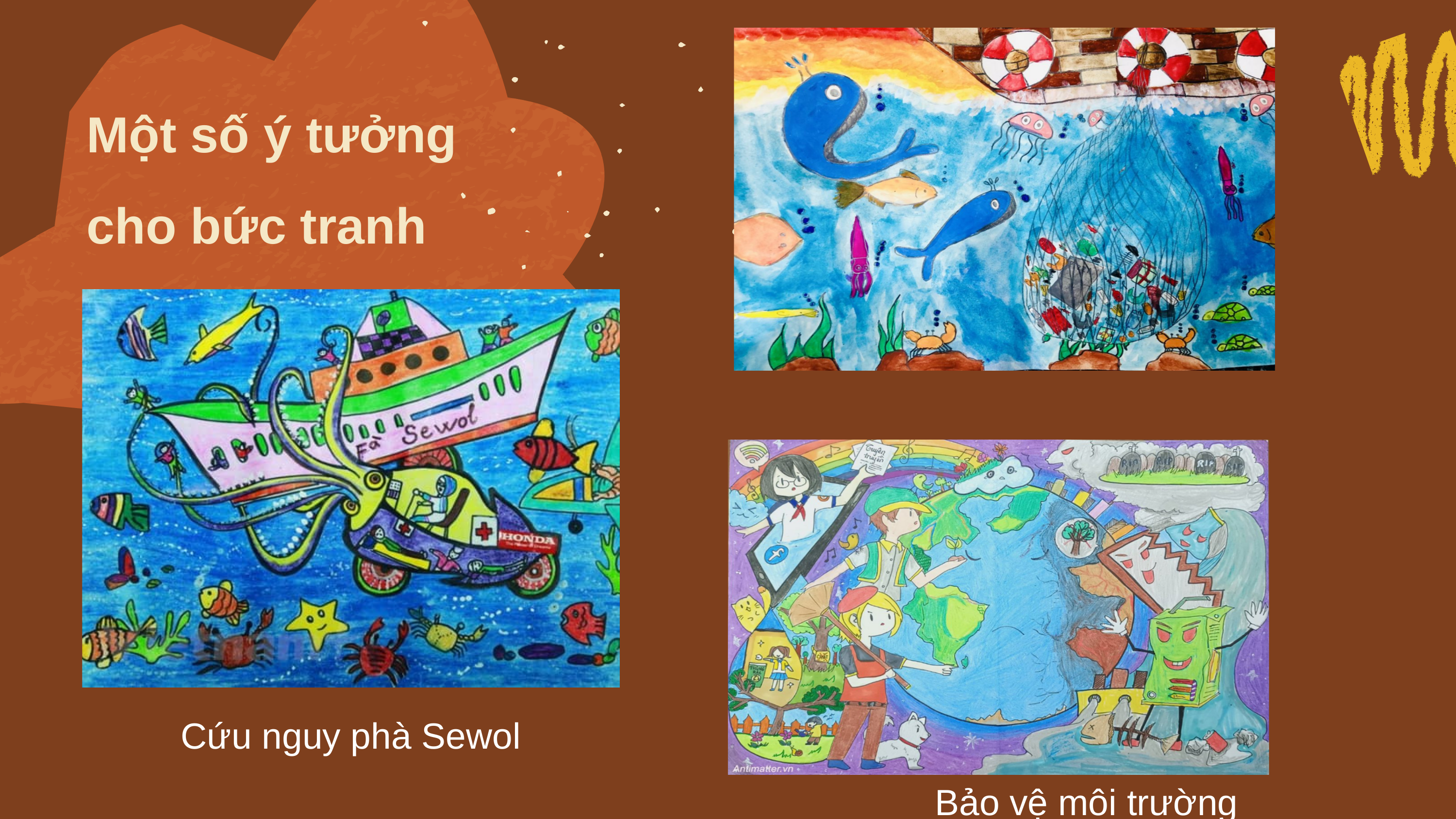

Một số ý tưởng cho bức tranh

Cứu nguy phà Sewol
Bảo vệ môi trường